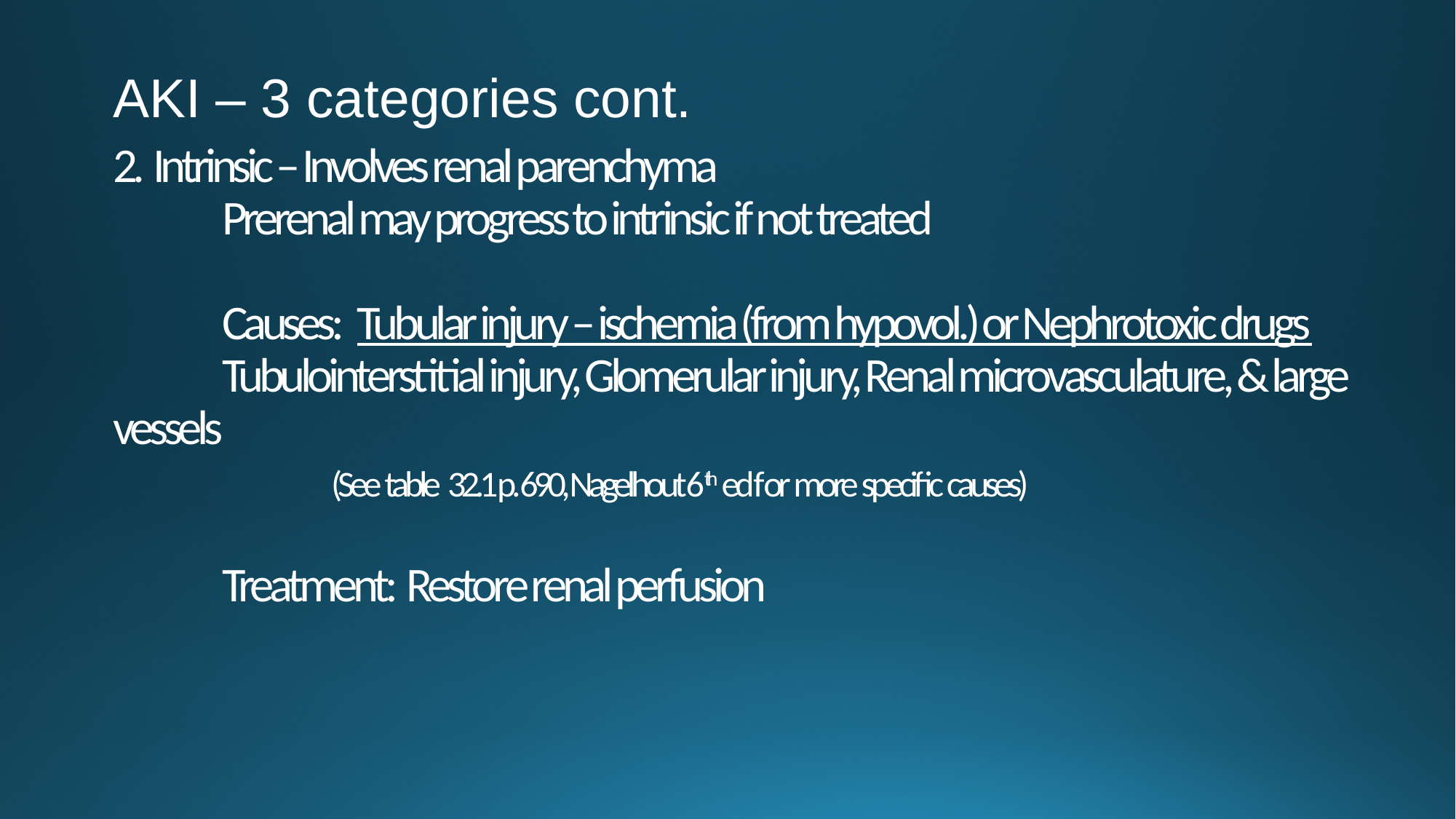

AKI – 3 categories cont.
# 2.  Intrinsic – Involves renal parenchyma Prerenal may progress to intrinsic if not treated Causes:  Tubular injury – ischemia (from hypovol.) or Nephrotoxic drugs Tubulointerstitial injury, Glomerular injury, Renal microvasculature, & large vessels (See  table   32.1 p. 690, Nagelhout 6th ed f or  more  specific  causes) Treatment:  Restore renal perfusion